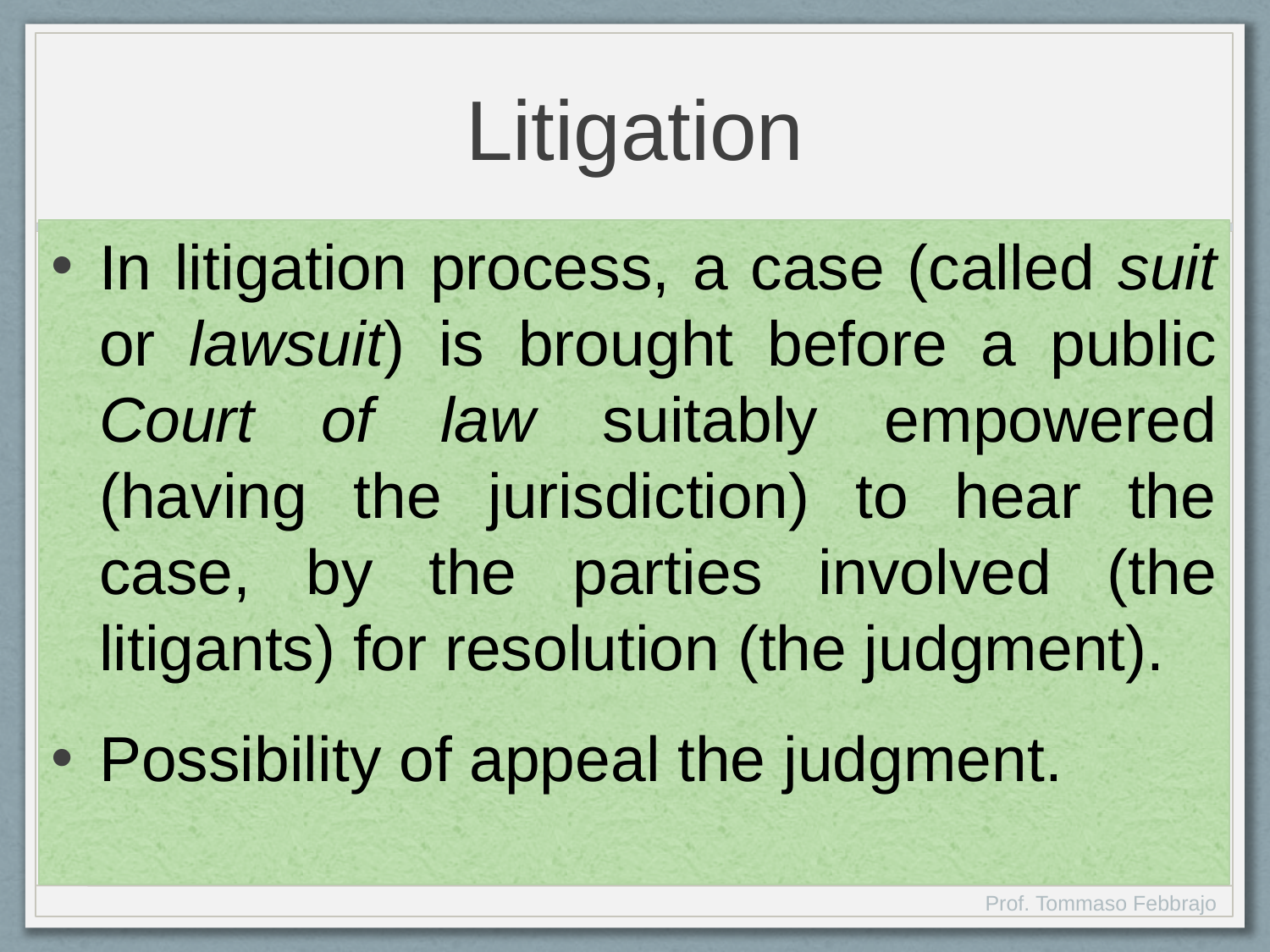

# Litigation
In litigation process, a case (called suit or lawsuit) is brought before a public Court of law suitably empowered (having the jurisdiction) to hear the case, by the parties involved (the litigants) for resolution (the judgment).
Possibility of appeal the judgment.

Prof. Tommaso Febbrajo